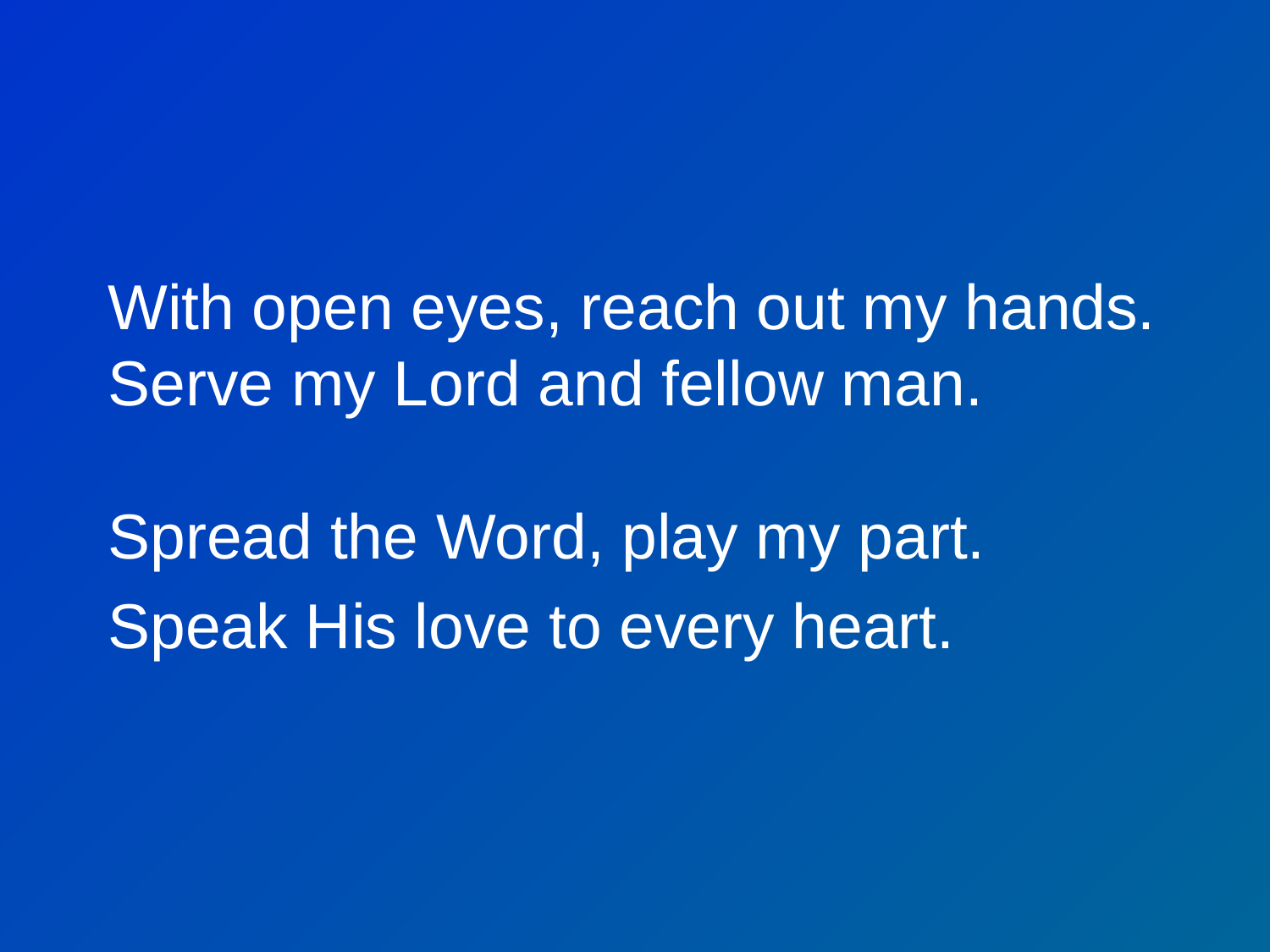

# With open eyes, reach out my hands. Serve my Lord and fellow man.   Spread the Word, play my part. Speak His love to every heart.